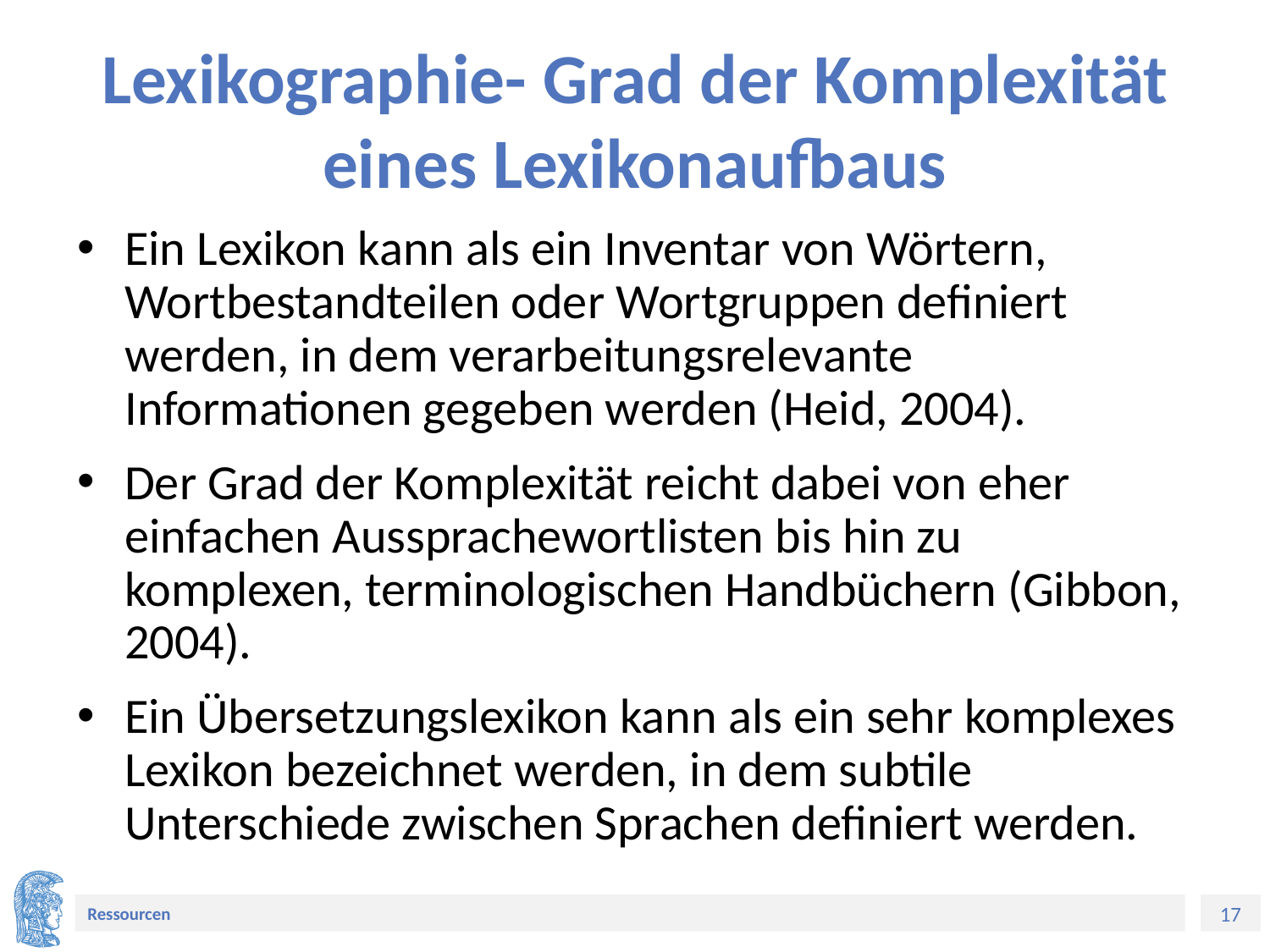

# Lexikographie- Grad der Komplexität eines Lexikonaufbaus
Ein Lexikon kann als ein Inventar von Wörtern, Wortbestandteilen oder Wortgruppen definiert werden, in dem verarbeitungsrelevante Informationen gegeben werden (Heid, 2004).
Der Grad der Komplexität reicht dabei von eher einfachen Aussprachewortlisten bis hin zu komplexen, terminologischen Handbüchern (Gibbon, 2004).
Ein Übersetzungslexikon kann als ein sehr komplexes Lexikon bezeichnet werden, in dem subtile Unterschiede zwischen Sprachen definiert werden.